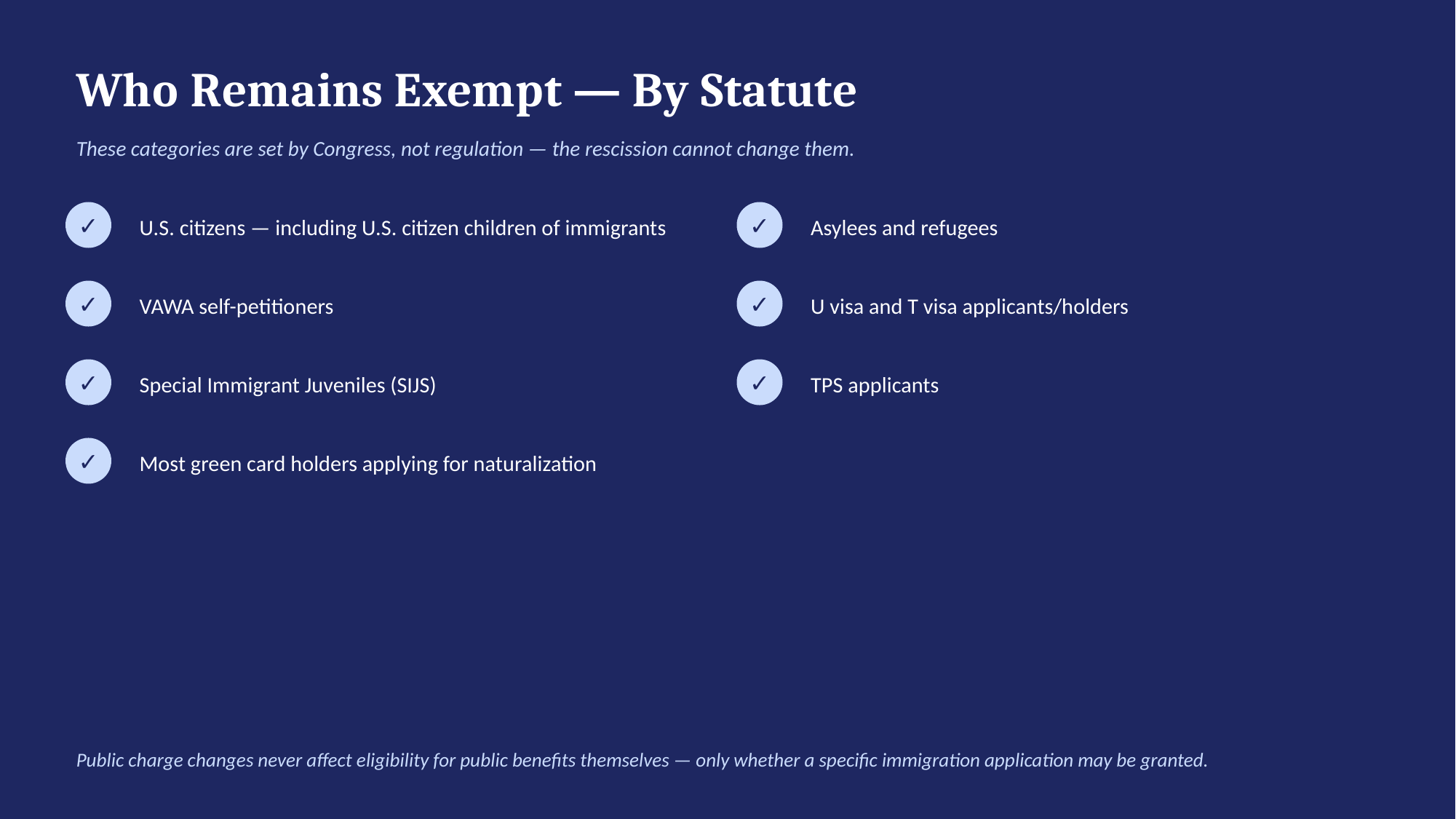

Who Remains Exempt — By Statute
These categories are set by Congress, not regulation — the rescission cannot change them.
U.S. citizens — including U.S. citizen children of immigrants
Asylees and refugees

✓

✓
VAWA self-petitioners
U visa and T visa applicants/holders

✓

✓
Special Immigrant Juveniles (SIJS)
TPS applicants

✓

✓
Most green card holders applying for naturalization

✓
Public charge changes never affect eligibility for public benefits themselves — only whether a specific immigration application may be granted.